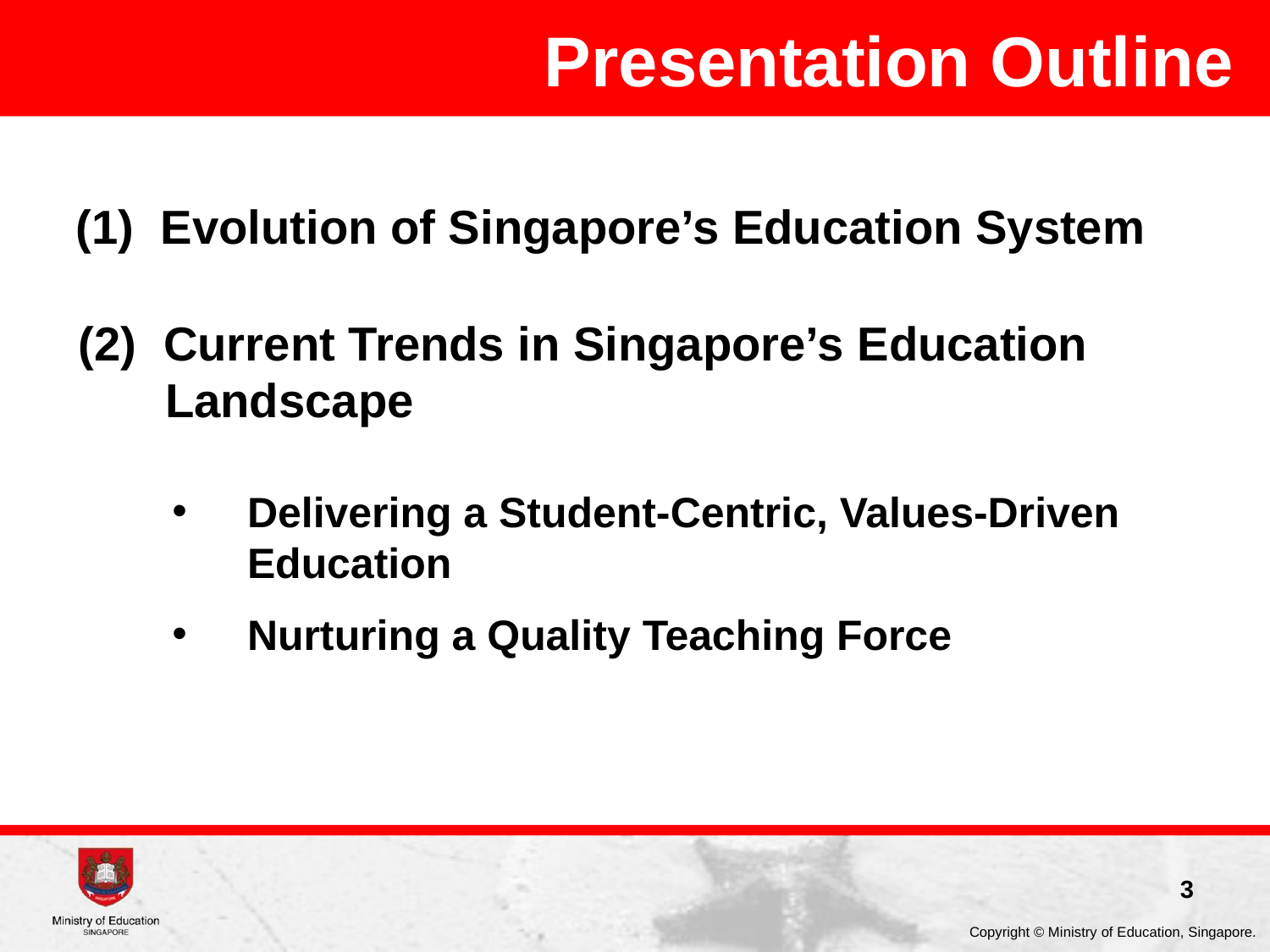

Presentation Outline
(1)  Evolution of Singapore’s Education System
Delivering a Student-Centric, Values-Driven Education
Nurturing a Quality Teaching Force
(2)  Current Trends in Singapore’s Education    Landscape
3